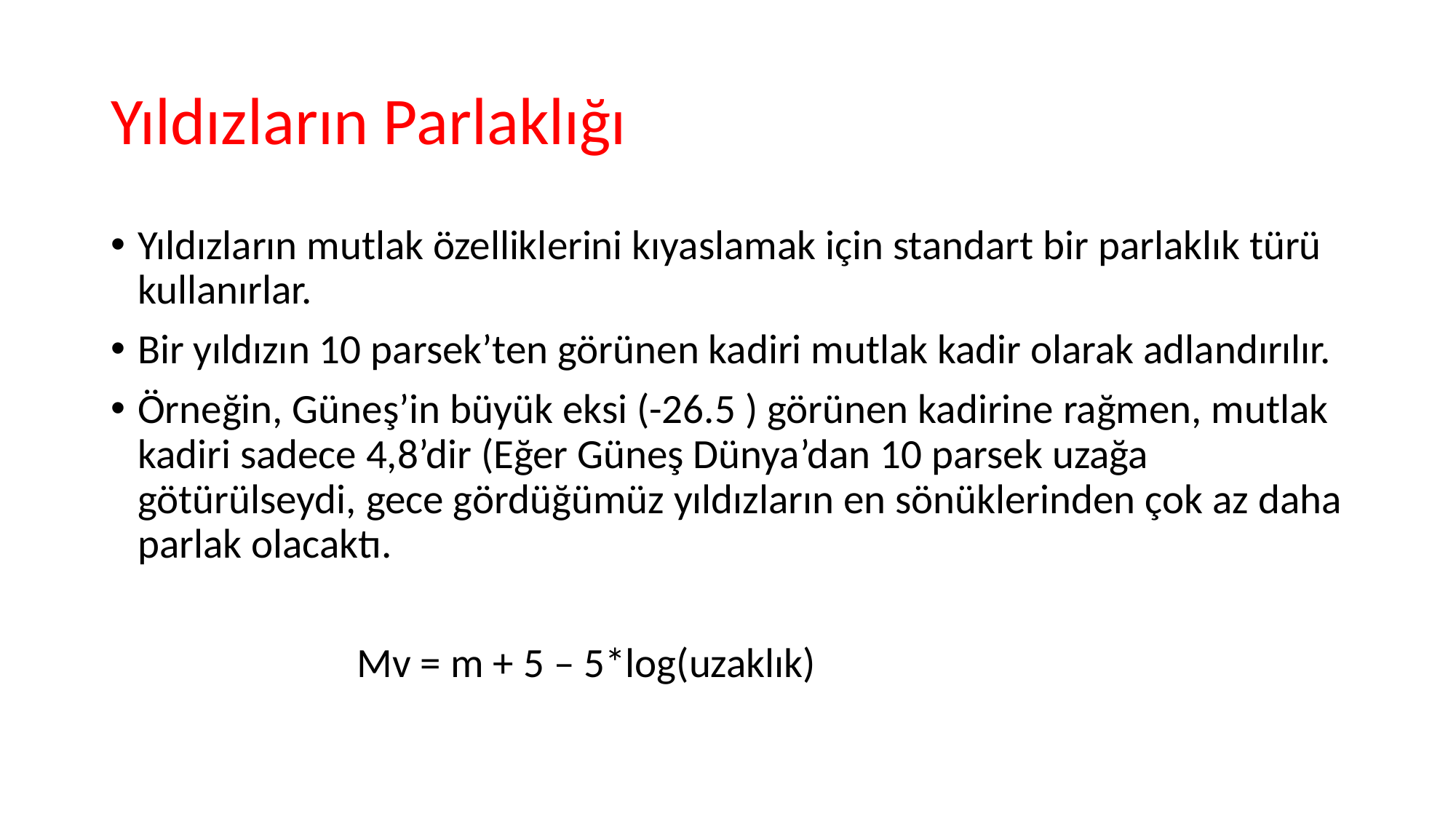

# Yıldızların Parlaklığı
Yıldızların mutlak özelliklerini kıyaslamak için standart bir parlaklık türü kullanırlar.
Bir yıldızın 10 parsek’ten görünen kadiri mutlak kadir olarak adlandırılır.
Örneğin, Güneş’in büyük eksi (-26.5 ) görünen kadirine rağmen, mutlak kadiri sadece 4,8’dir (Eğer Güneş Dünya’dan 10 parsek uzağa götürülseydi, gece gördüğümüz yıldızların en sönüklerinden çok az daha parlak olacaktı.

                          Mv = m + 5 – 5*log(uzaklık)